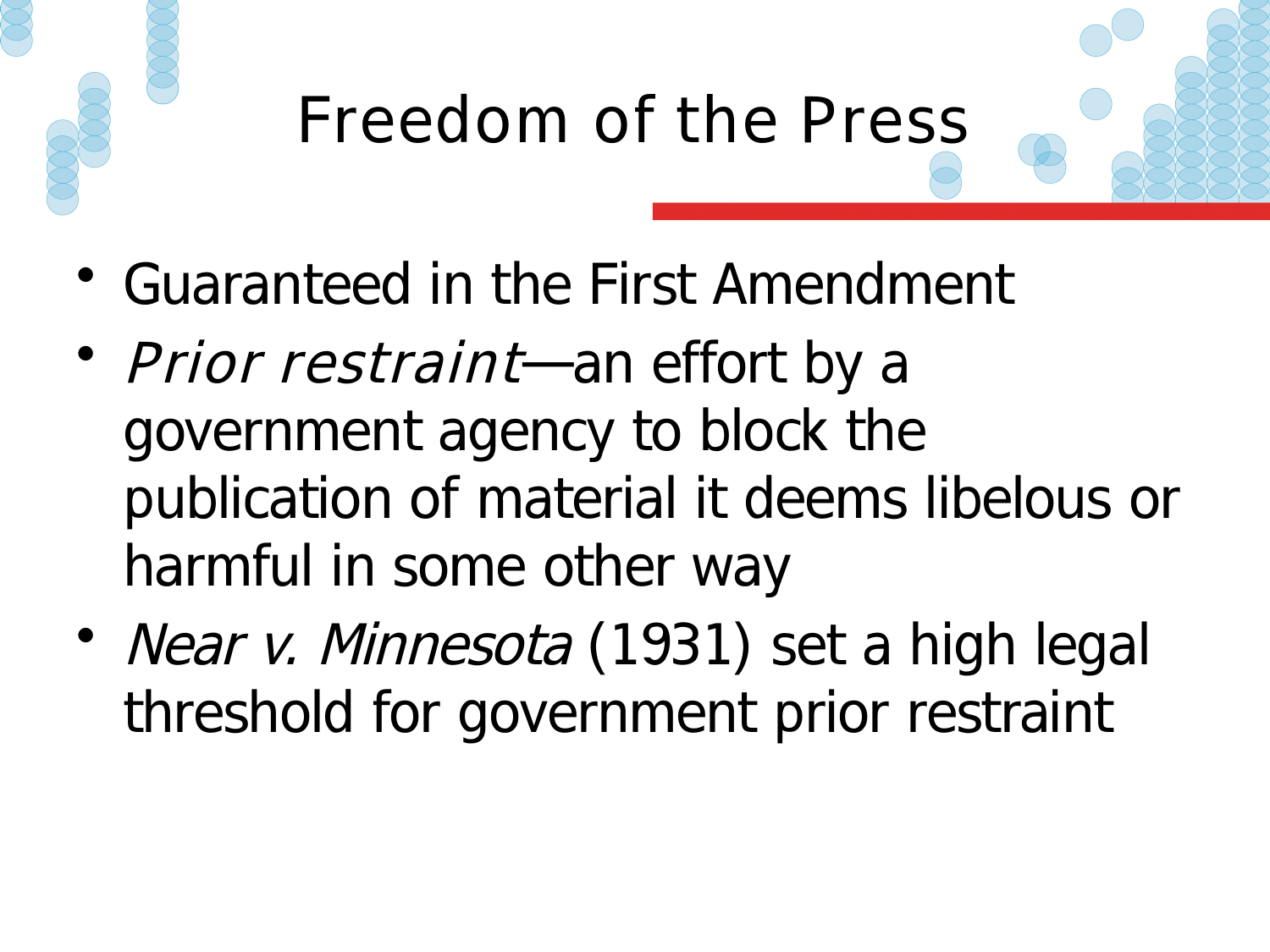

# Freedom of the Press
Guaranteed in the First Amendment
Prior restraint—an effort by a government agency to block the publication of material it deems libelous or harmful in some other way
Near v. Minnesota (1931) set a high legal threshold for government prior restraint